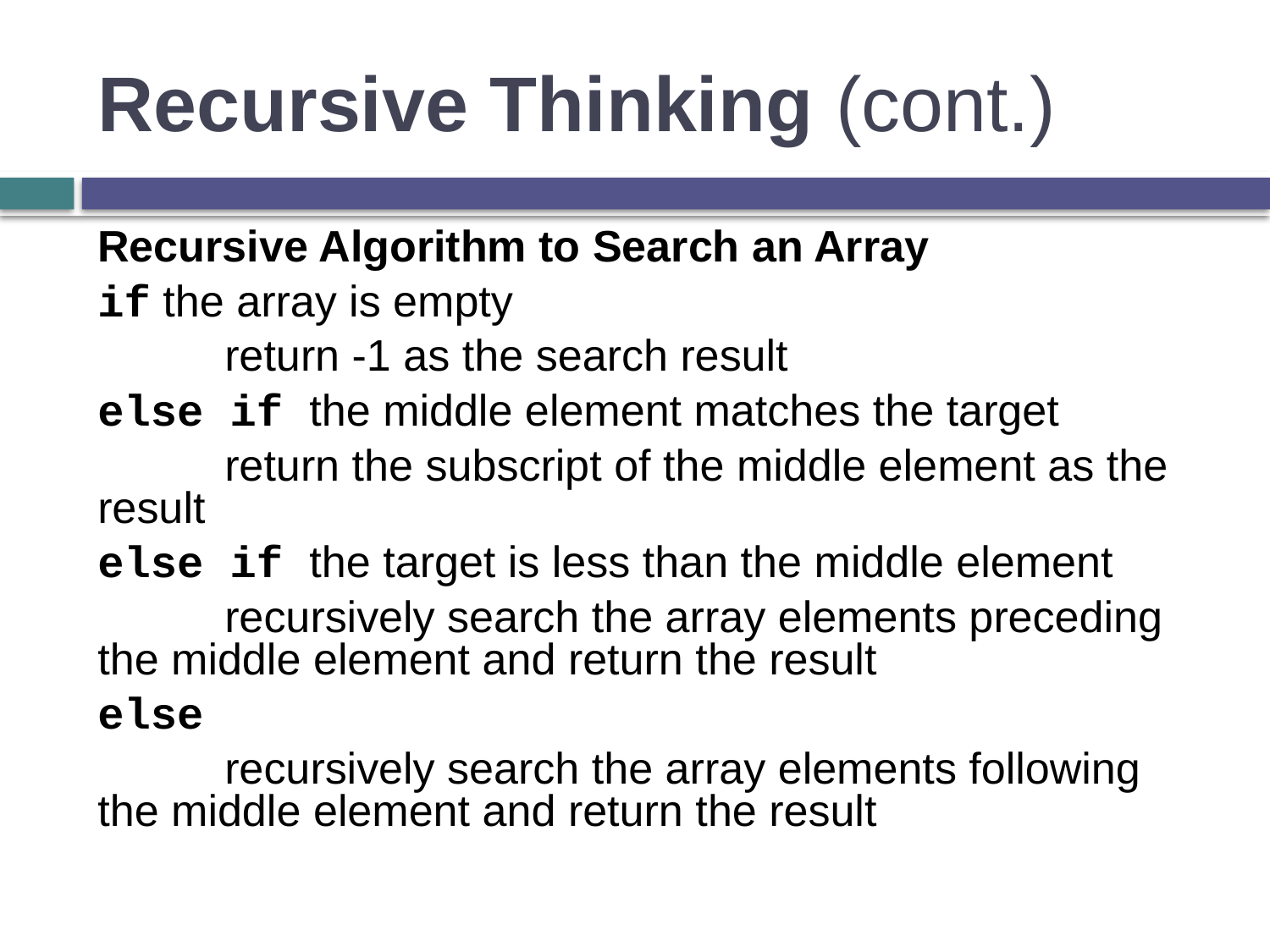

# Recursive Thinking (cont.)
Recursive Algorithm to Search an Array
if the array is empty
	return -1 as the search result
else if the middle element matches the target
	return the subscript of the middle element as the result
else if the target is less than the middle element
	recursively search the array elements preceding the middle element and return the result
else
	recursively search the array elements following the middle element and return the result